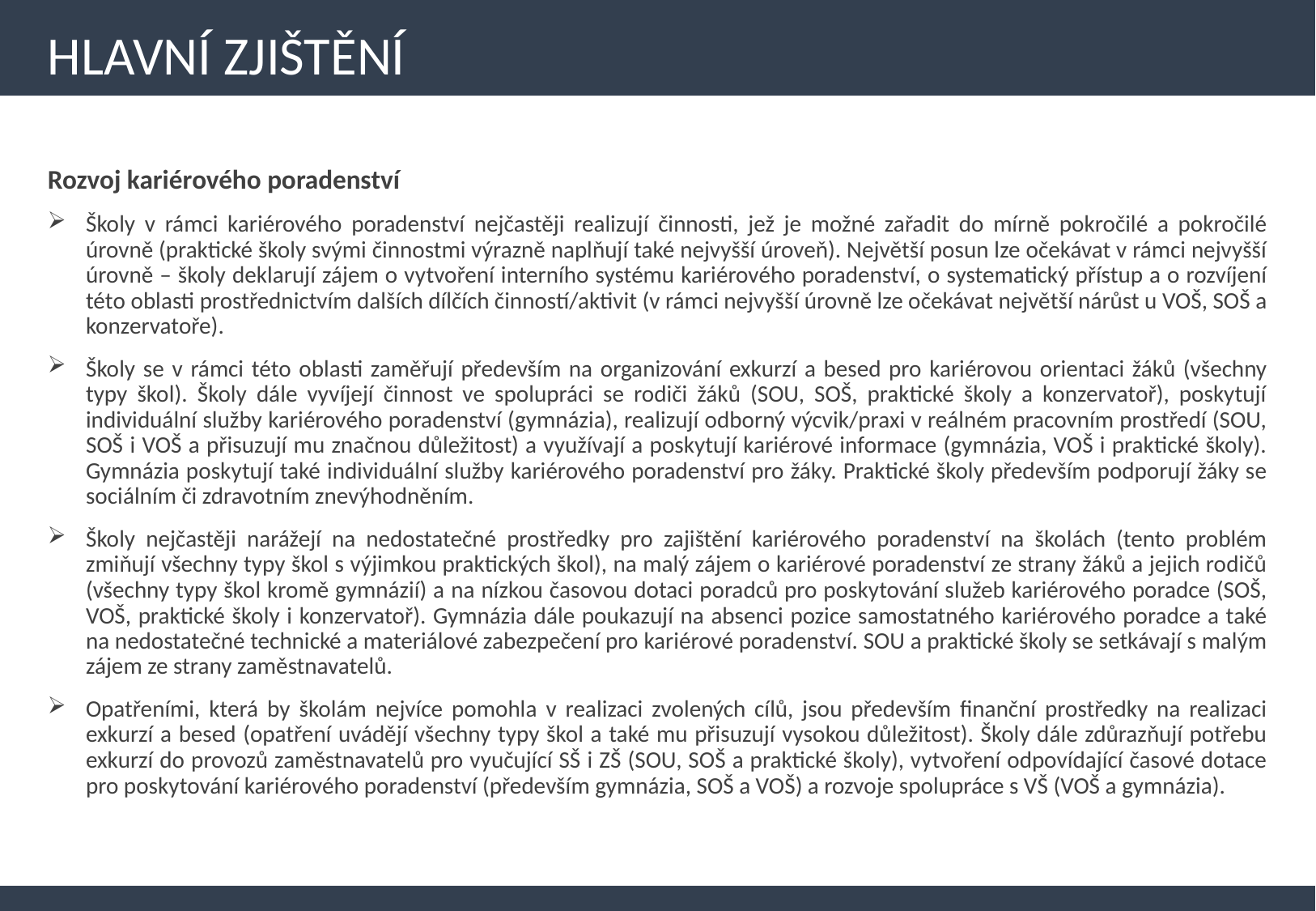

# Hlavní zjištění

Rozvoj kariérového poradenství
Školy v rámci kariérového poradenství nejčastěji realizují činnosti, jež je možné zařadit do mírně pokročilé a pokročilé úrovně (praktické školy svými činnostmi výrazně naplňují také nejvyšší úroveň). Největší posun lze očekávat v rámci nejvyšší úrovně – školy deklarují zájem o vytvoření interního systému kariérového poradenství, o systematický přístup a o rozvíjení této oblasti prostřednictvím dalších dílčích činností/aktivit (v rámci nejvyšší úrovně lze očekávat největší nárůst u VOŠ, SOŠ a konzervatoře).
Školy se v rámci této oblasti zaměřují především na organizování exkurzí a besed pro kariérovou orientaci žáků (všechny typy škol). Školy dále vyvíjejí činnost ve spolupráci se rodiči žáků (SOU, SOŠ, praktické školy a konzervatoř), poskytují individuální služby kariérového poradenství (gymnázia), realizují odborný výcvik/praxi v reálném pracovním prostředí (SOU, SOŠ i VOŠ a přisuzují mu značnou důležitost) a využívají a poskytují kariérové informace (gymnázia, VOŠ i praktické školy). Gymnázia poskytují také individuální služby kariérového poradenství pro žáky. Praktické školy především podporují žáky se sociálním či zdravotním znevýhodněním.
Školy nejčastěji narážejí na nedostatečné prostředky pro zajištění kariérového poradenství na školách (tento problém zmiňují všechny typy škol s výjimkou praktických škol), na malý zájem o kariérové poradenství ze strany žáků a jejich rodičů (všechny typy škol kromě gymnázií) a na nízkou časovou dotaci poradců pro poskytování služeb kariérového poradce (SOŠ, VOŠ, praktické školy i konzervatoř). Gymnázia dále poukazují na absenci pozice samostatného kariérového poradce a také na nedostatečné technické a materiálové zabezpečení pro kariérové poradenství. SOU a praktické školy se setkávají s malým zájem ze strany zaměstnavatelů.
Opatřeními, která by školám nejvíce pomohla v realizaci zvolených cílů, jsou především finanční prostředky na realizaci exkurzí a besed (opatření uvádějí všechny typy škol a také mu přisuzují vysokou důležitost). Školy dále zdůrazňují potřebu exkurzí do provozů zaměstnavatelů pro vyučující SŠ i ZŠ (SOU, SOŠ a praktické školy), vytvoření odpovídající časové dotace pro poskytování kariérového poradenství (především gymnázia, SOŠ a VOŠ) a rozvoje spolupráce s VŠ (VOŠ a gymnázia).